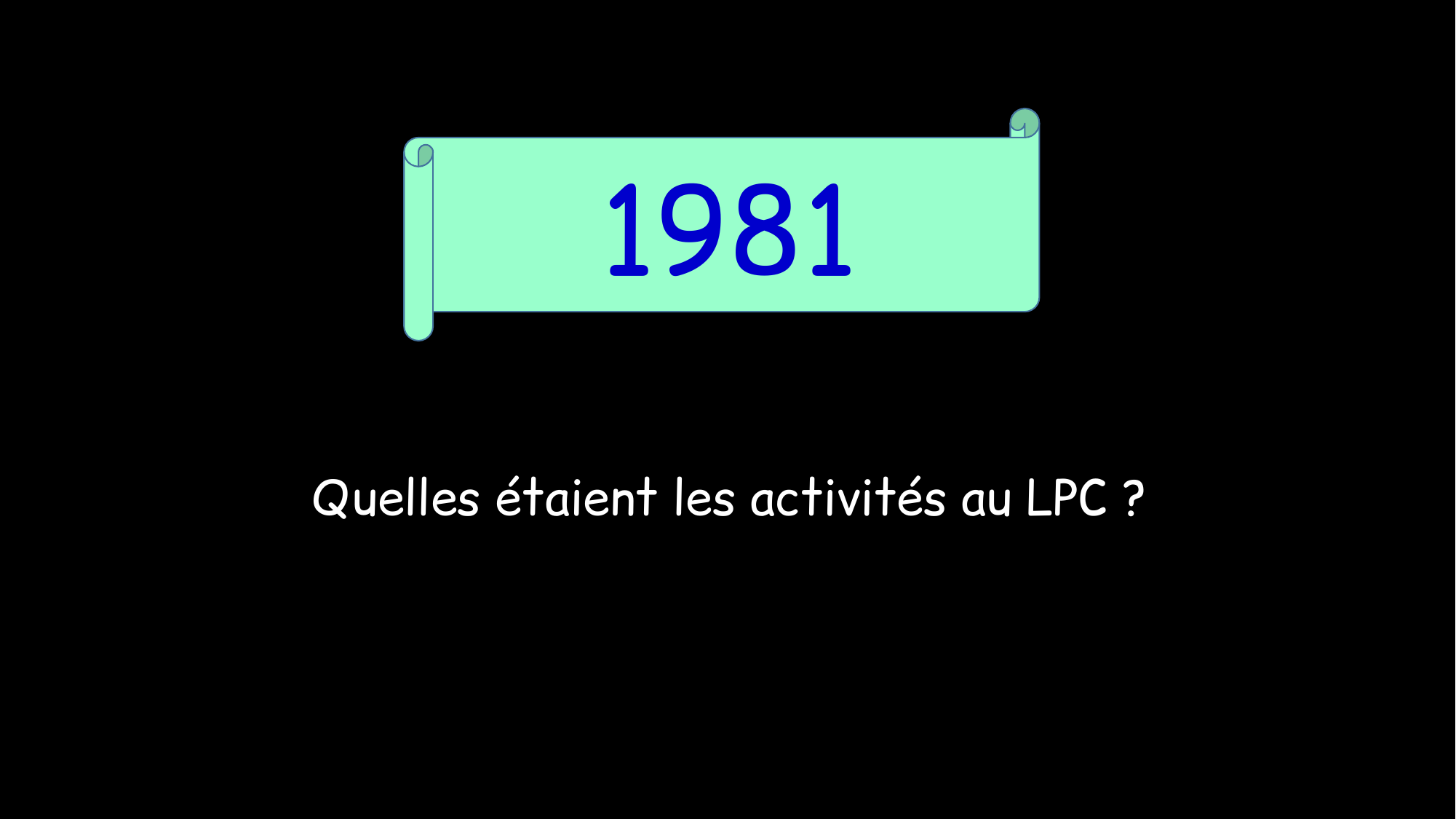

1981
Quelles étaient les activités au LPC ?